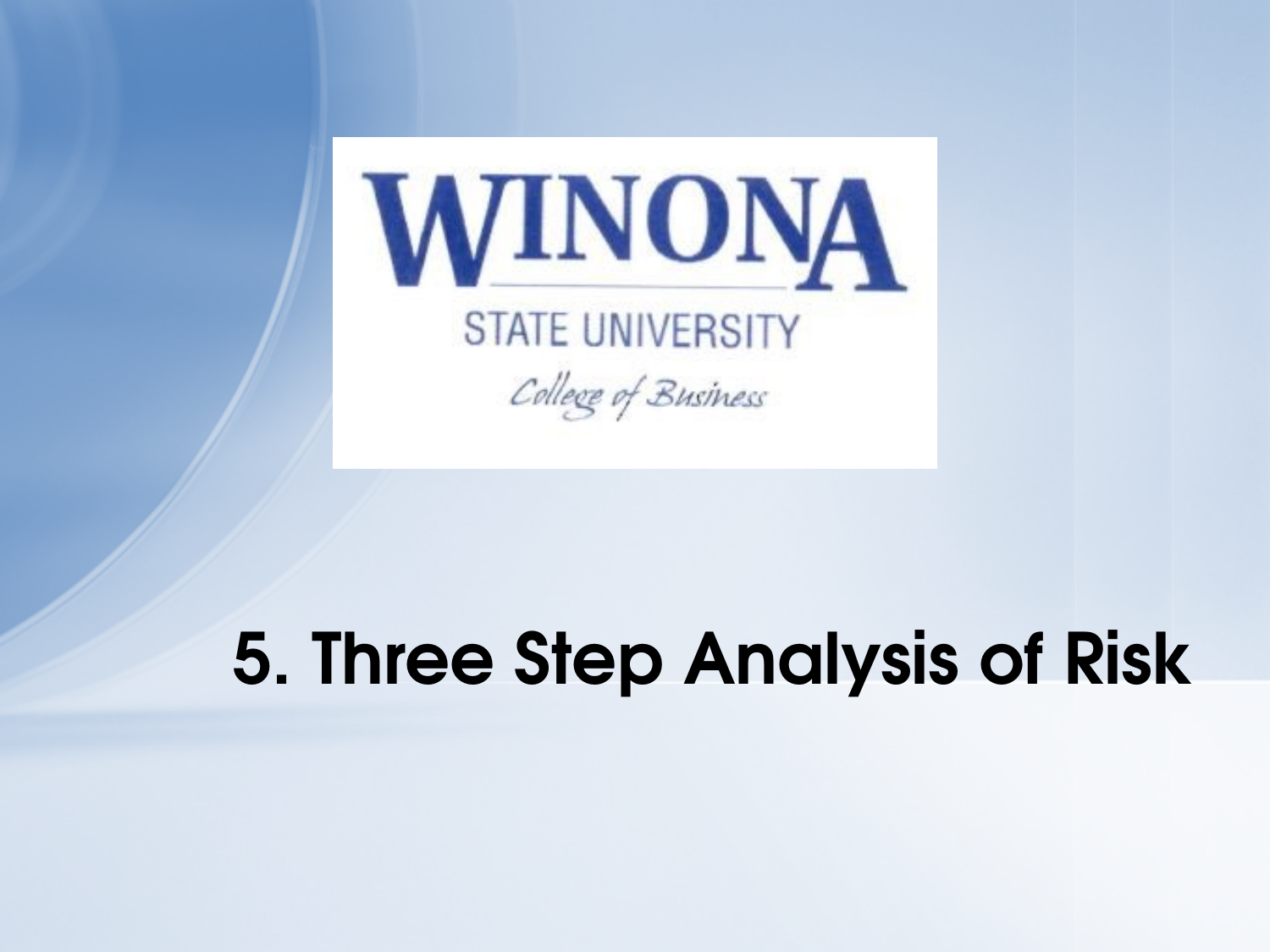

# 5. Three Step Analysis of Risk